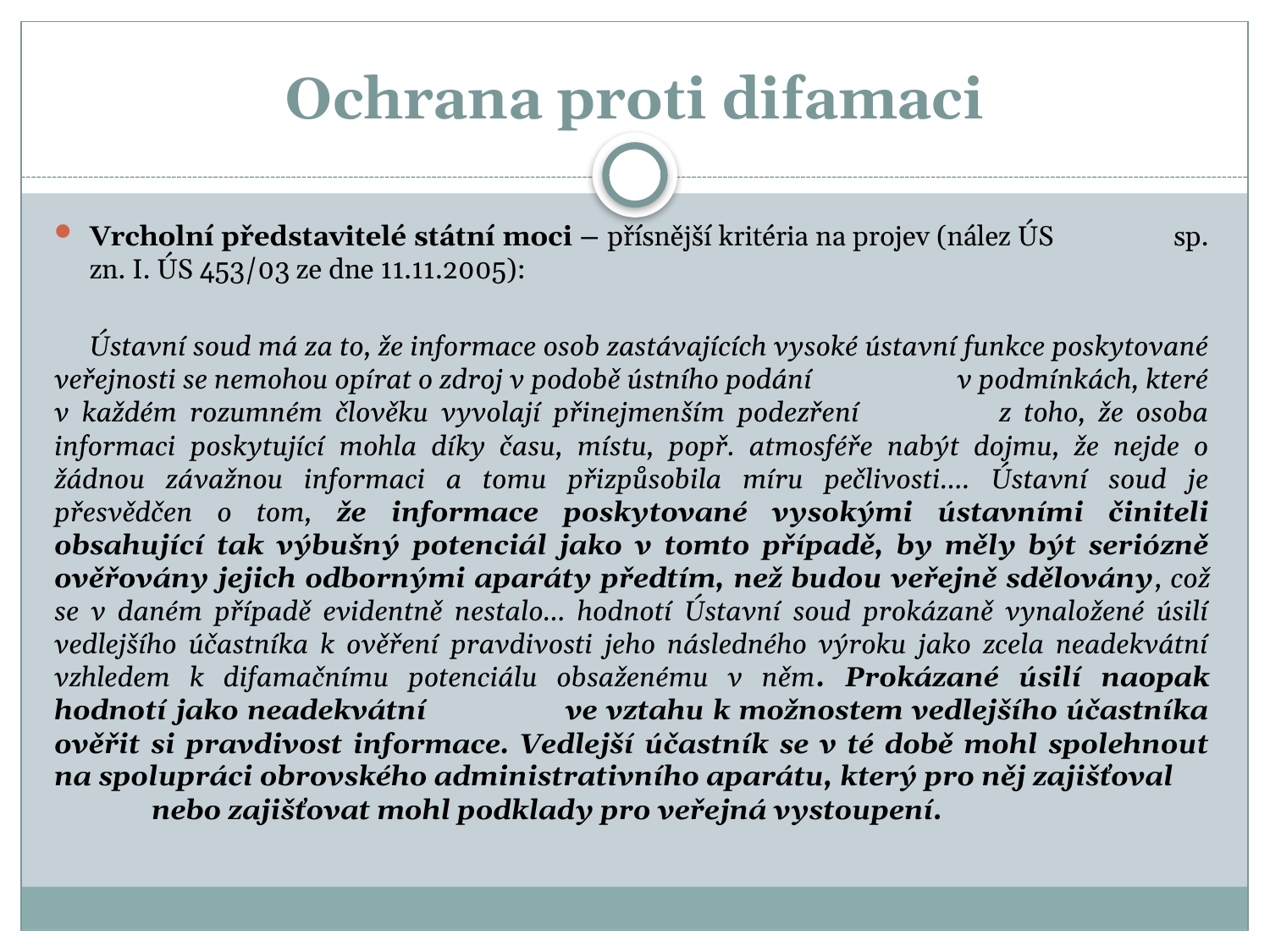

# Ochrana proti difamaci
Vrcholní představitelé státní moci – přísnější kritéria na projev (nález ÚS                 sp. zn. I. ÚS 453/03 ze dne 11.11.2005):

     Ústavní soud má za to, že informace osob zastávajících vysoké ústavní funkce poskytované veřejnosti se nemohou opírat o zdroj v podobě ústního podání                      v podmínkách, které v každém rozumném člověku vyvolají přinejmenším podezření           z toho, že osoba informaci poskytující mohla díky času, místu, popř. atmosféře nabýt dojmu, že nejde o žádnou závažnou informaci a tomu přizpůsobila míru pečlivosti…. Ústavní soud je přesvědčen o tom, že informace poskytované vysokými ústavními činiteli obsahující tak výbušný potenciál jako v tomto případě, by měly být seriózně ověřovány jejich odbornými aparáty předtím, než budou veřejně sdělovány, což se v daném případě evidentně nestalo… hodnotí Ústavní soud prokázaně vynaložené úsilí vedlejšího účastníka k ověření pravdivosti jeho následného výroku jako zcela neadekvátní vzhledem k difamačnímu potenciálu obsaženému v něm. Prokázané úsilí naopak hodnotí jako neadekvátní                ve vztahu k možnostem vedlejšího účastníka ověřit si pravdivost informace. Vedlejší účastník se v té době mohl spolehnout na spolupráci obrovského administrativního aparátu, který pro něj zajišťoval                    nebo zajišťovat mohl podklady pro veřejná vystoupení.